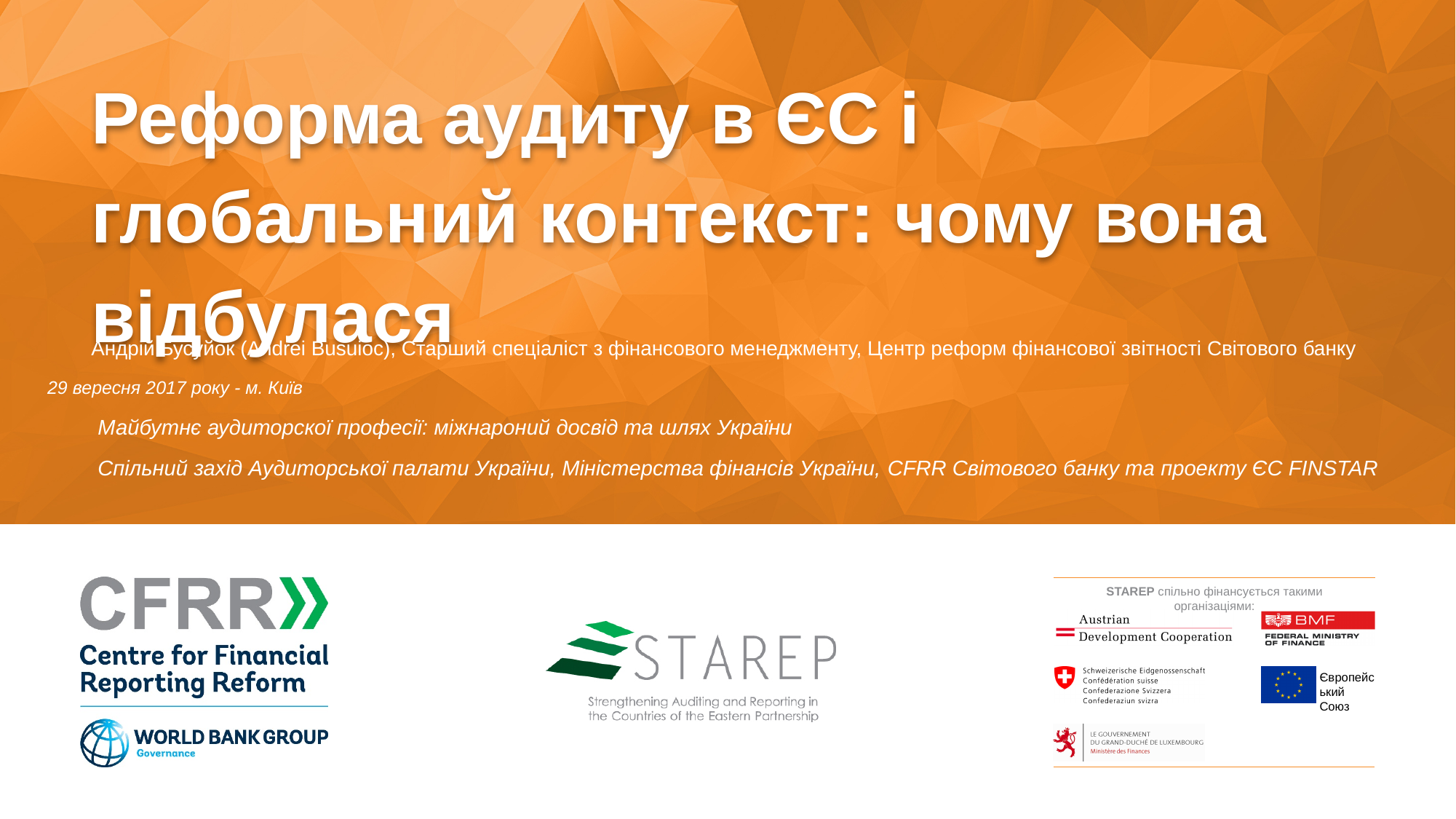

# Реформа аудиту в ЄС і глобальний контекст: чому вона відбулася
Андрій Бусуйок (Andrei Busuioc), Старший спеціаліст з фінансового менеджменту, Центр реформ фінансової звітності Світового банку

29 вересня 2017 року - м. Київ

Майбутнє аудиторскої професії: міжнароний досвід та шлях України
Спільний захід Аудиторської палати України, Міністерства фінансів України, CFRR Світового банку та проекту ЄС FINSTAR